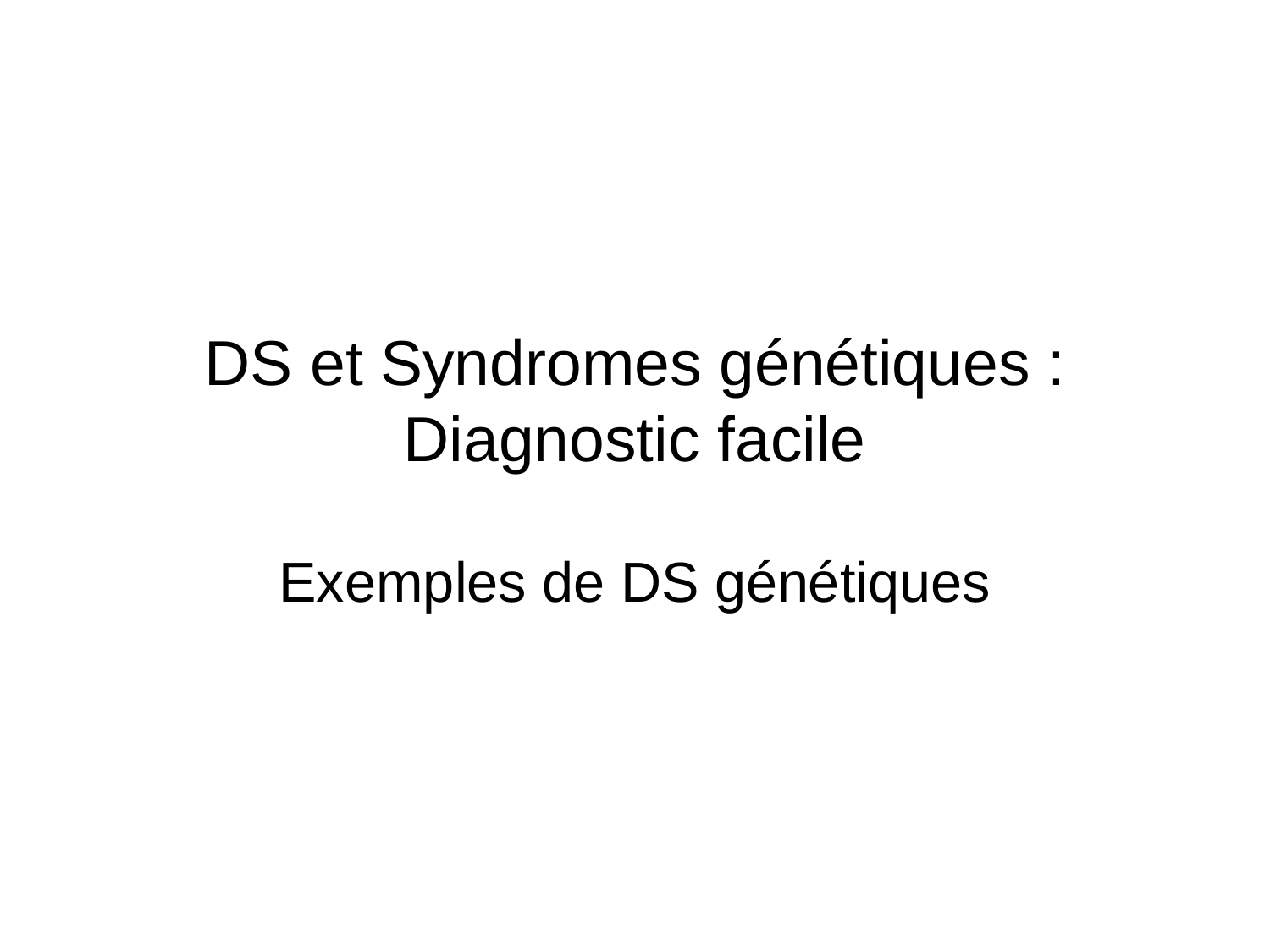

# DS et Syndromes génétiques : Diagnostic facile
Exemples de DS génétiques